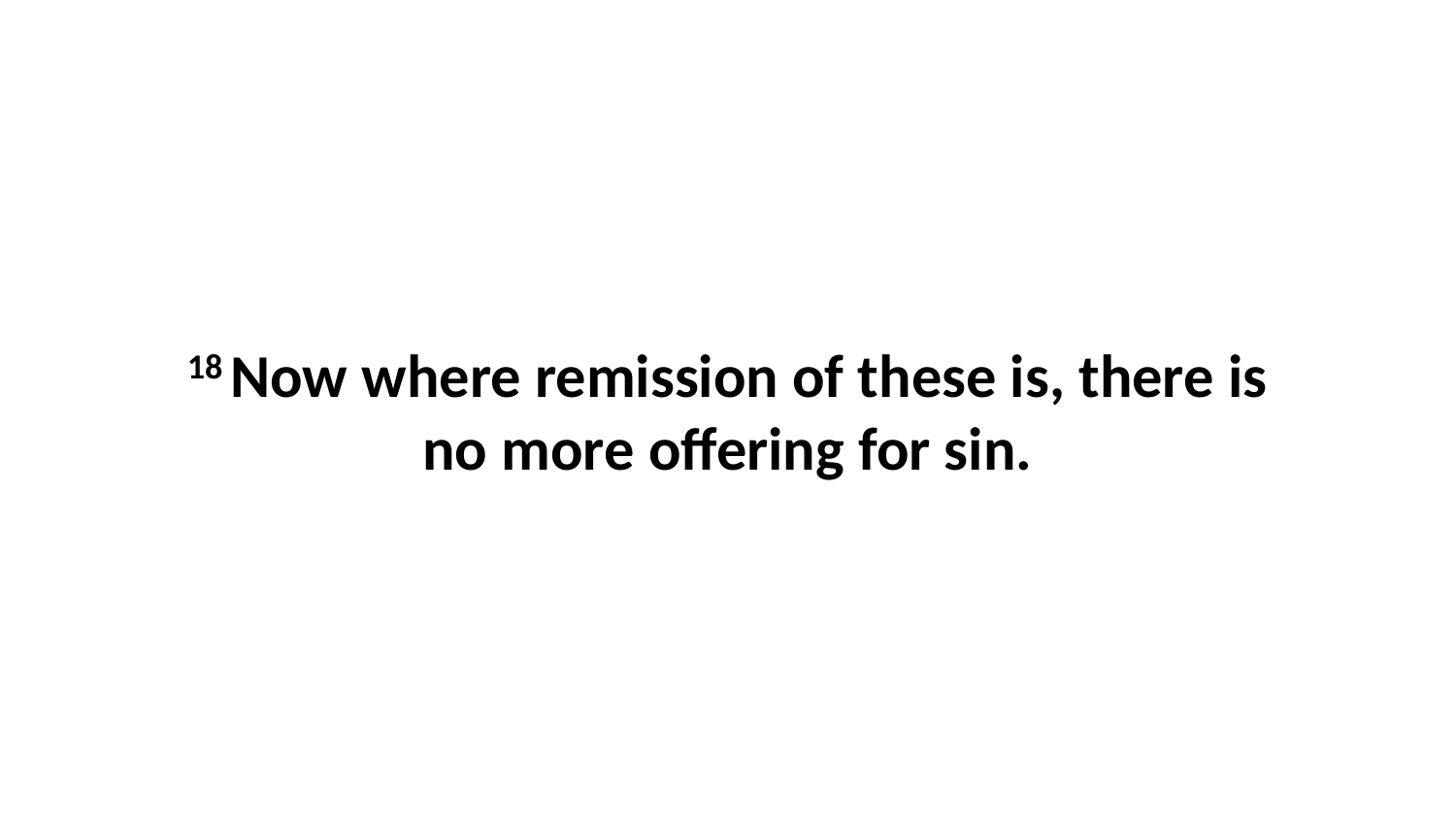

18 Now where remission of these is, there is no more offering for sin.